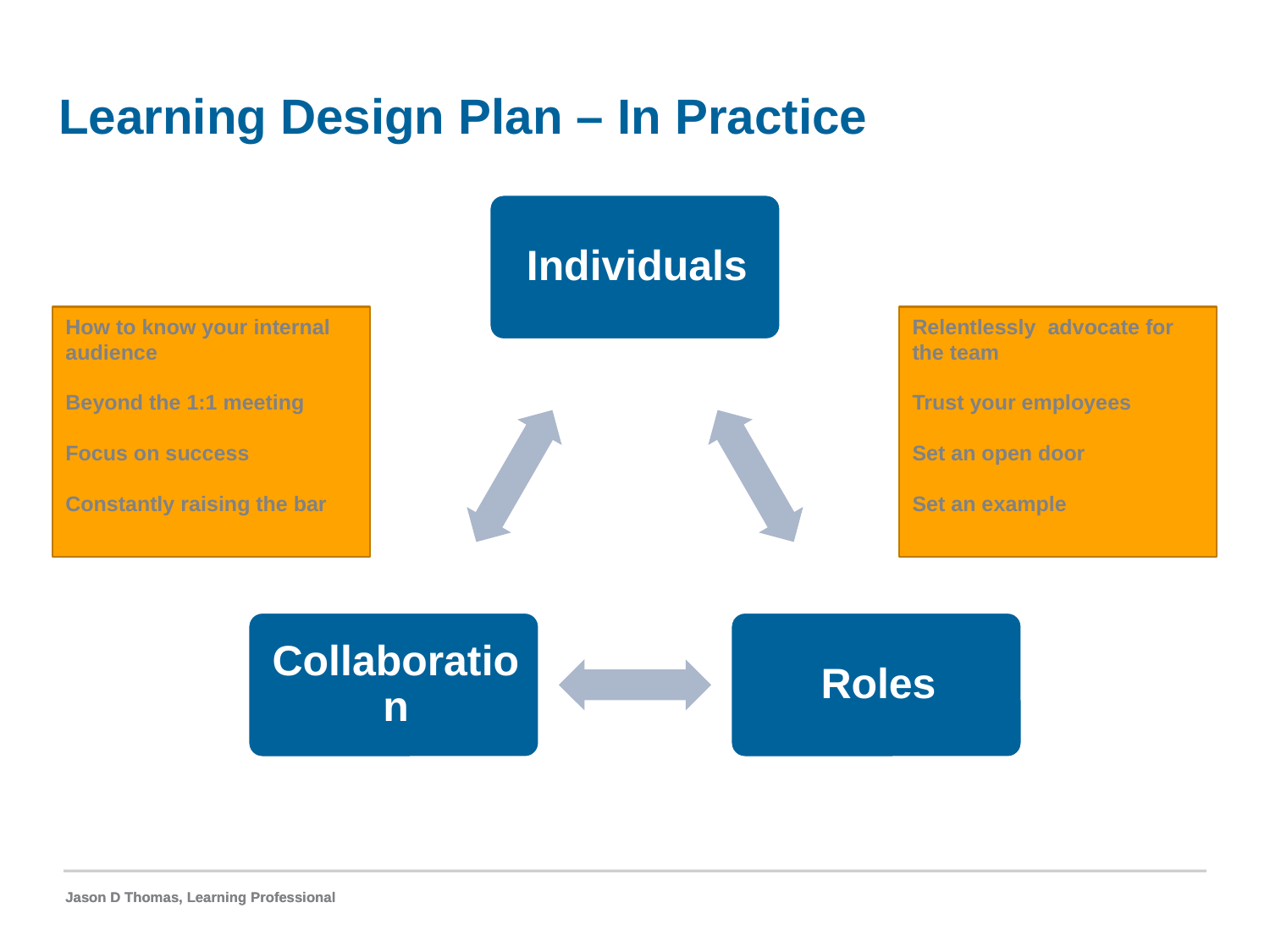

# Learning Design Plan – In Practice
Individuals

Roles

Collaboration

How to know your internal audience

Beyond the 1:1 meeting

Focus on success

Constantly raising the bar
Relentlessly  advocate for the team

Trust your employees

Set an open door

Set an example